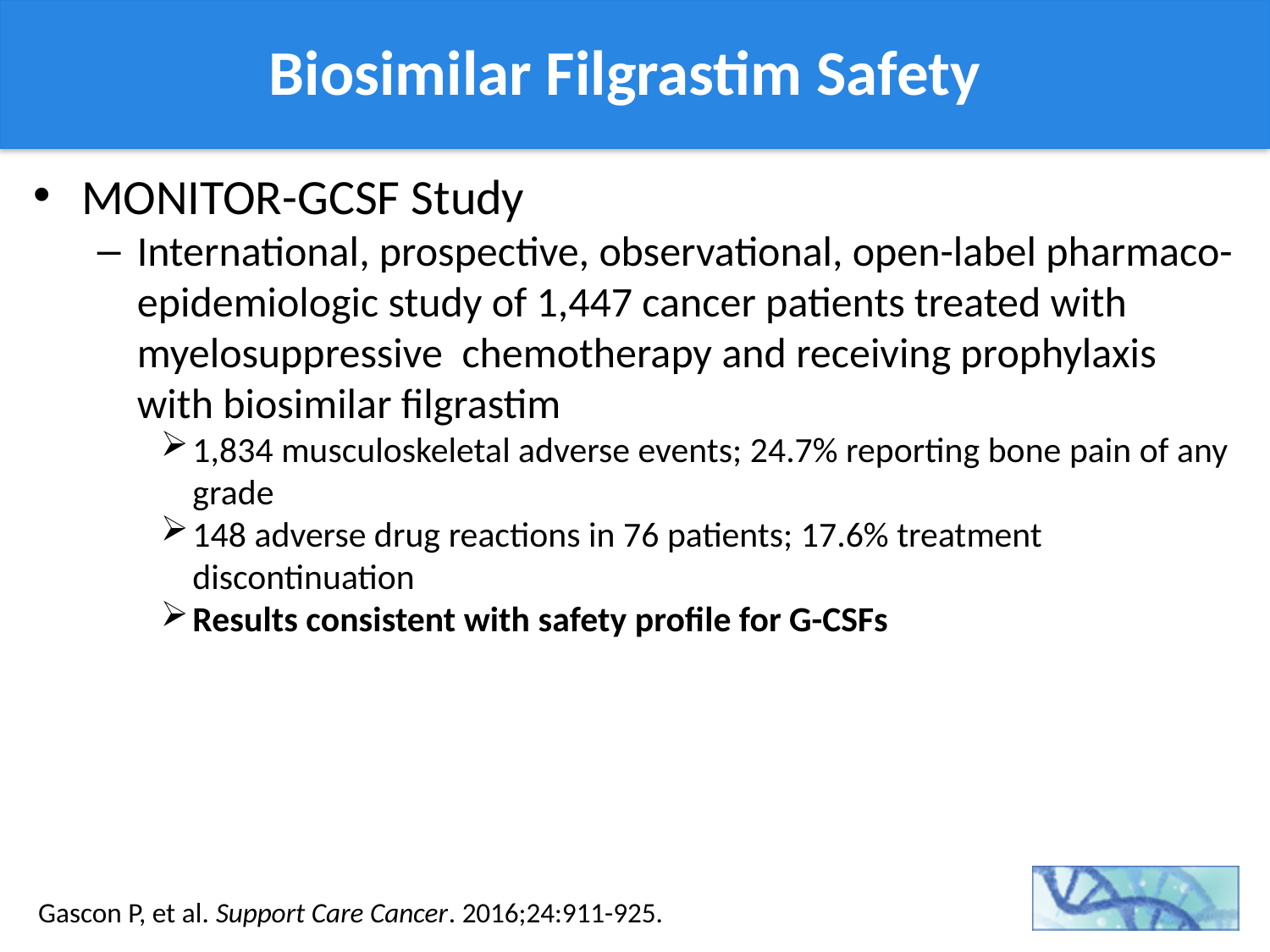

# Biosimilar Filgrastim Safety
MONITOR-GCSF Study
International, prospective, observational, open-label pharmaco-epidemiologic study of 1,447 cancer patients treated with myelosuppressive  chemotherapy and receiving prophylaxis with biosimilar filgrastim
1,834 musculoskeletal adverse events; 24.7% reporting bone pain of any grade
148 adverse drug reactions in 76 patients; 17.6% treatment discontinuation
Results consistent with safety profile for G-CSFs
Gascon P, et al. Support Care Cancer. 2016;24:911-925.